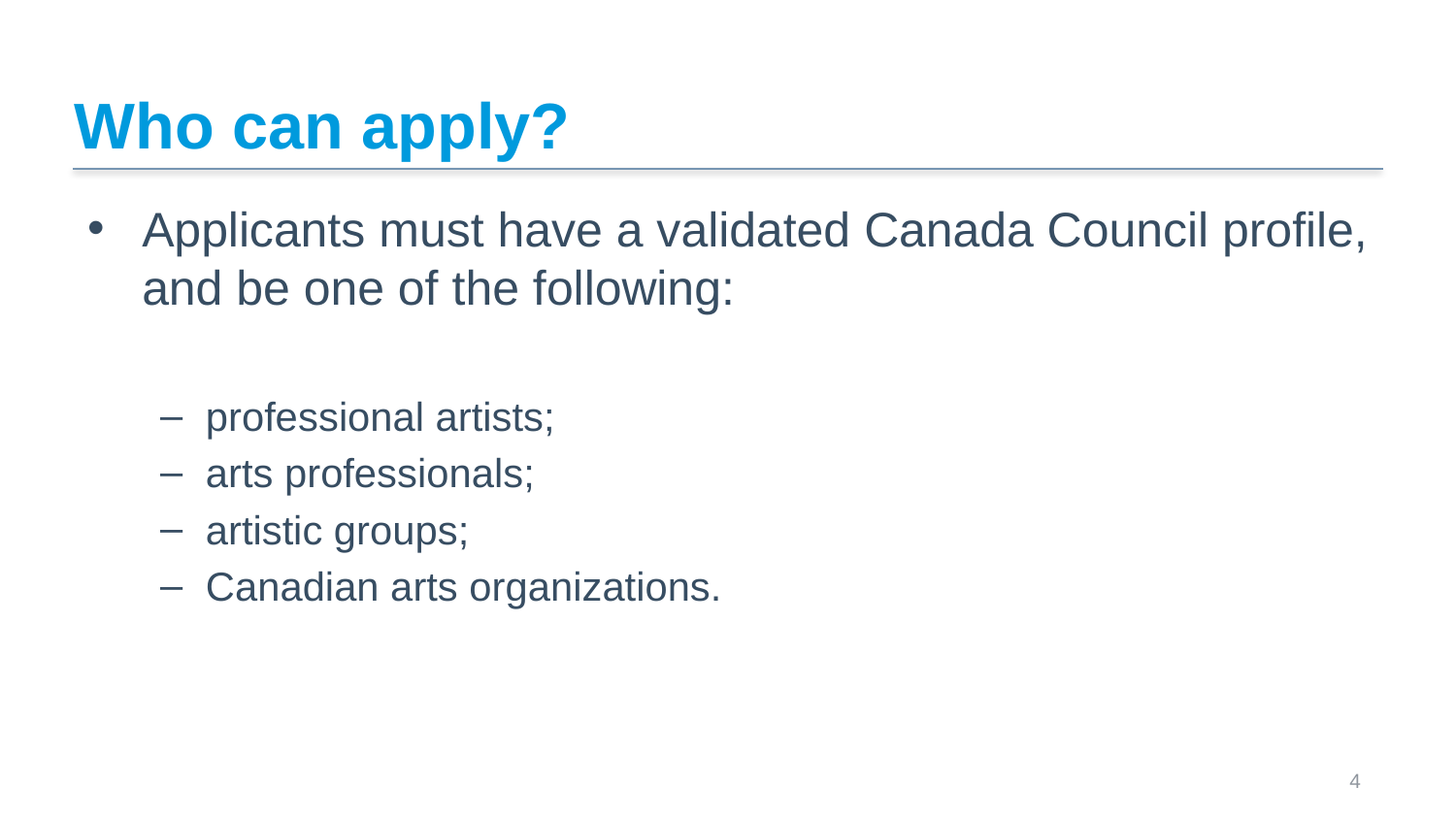

# Who can apply?
Applicants must have a validated Canada Council profile, and be one of the following:

professional artists;
arts professionals;
artistic groups;
Canadian arts organizations.

  4